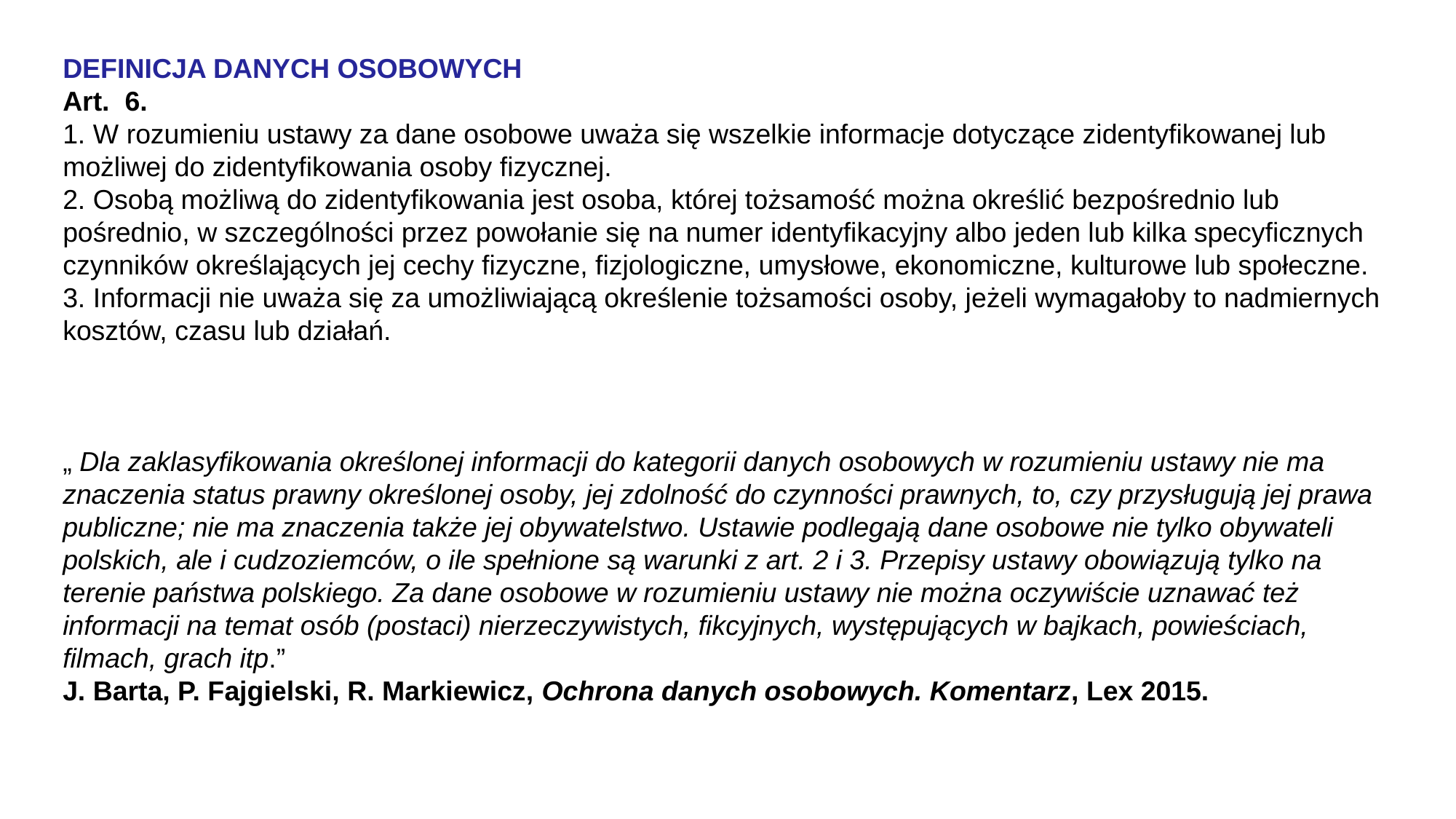

DEFINICJA DANYCH OSOBOWYCH
Art.  6.
1. W rozumieniu ustawy za dane osobowe uważa się wszelkie informacje dotyczące zidentyfikowanej lub możliwej do zidentyfikowania osoby fizycznej.
2. Osobą możliwą do zidentyfikowania jest osoba, której tożsamość można określić bezpośrednio lub pośrednio, w szczególności przez powołanie się na numer identyfikacyjny albo jeden lub kilka specyficznych czynników określających jej cechy fizyczne, fizjologiczne, umysłowe, ekonomiczne, kulturowe lub społeczne.
3. Informacji nie uważa się za umożliwiającą określenie tożsamości osoby, jeżeli wymagałoby to nadmiernych kosztów, czasu lub działań.

„ Dla zaklasyfikowania określonej informacji do kategorii danych osobowych w rozumieniu ustawy nie ma znaczenia status prawny określonej osoby, jej zdolność do czynności prawnych, to, czy przysługują jej prawa publiczne; nie ma znaczenia także jej obywatelstwo. Ustawie podlegają dane osobowe nie tylko obywateli polskich, ale i cudzoziemców, o ile spełnione są warunki z art. 2 i 3. Przepisy ustawy obowiązują tylko na terenie państwa polskiego. Za dane osobowe w rozumieniu ustawy nie można oczywiście uznawać też informacji na temat osób (postaci) nierzeczywistych, fikcyjnych, występujących w bajkach, powieściach, filmach, grach itp.”
J. Barta, P. Fajgielski, R. Markiewicz, Ochrona danych osobowych. Komentarz, Lex 2015.